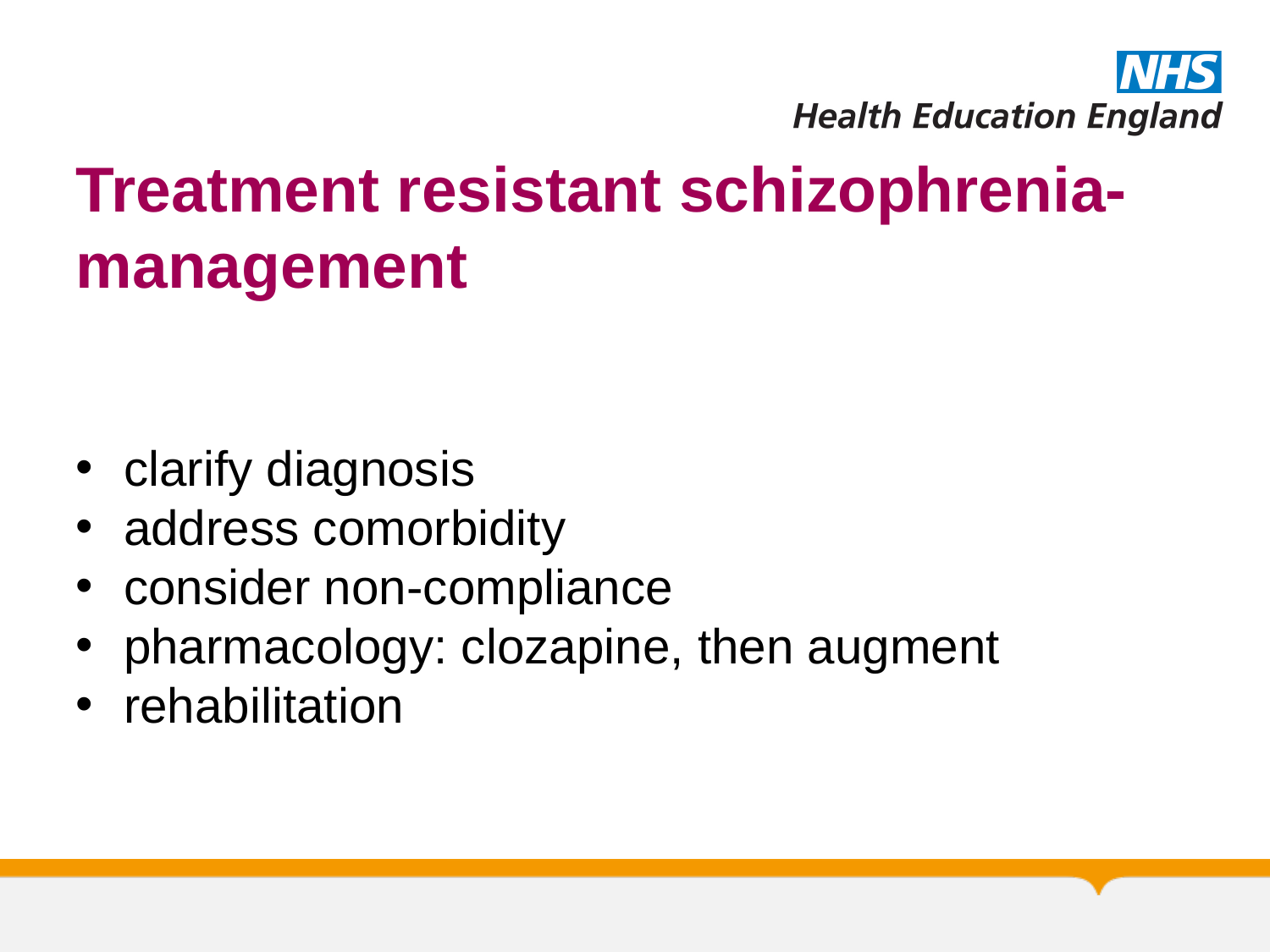

# Treatment resistant schizophrenia- management

clarify diagnosis
address comorbidity
consider non-compliance
pharmacology: clozapine, then augment
rehabilitation